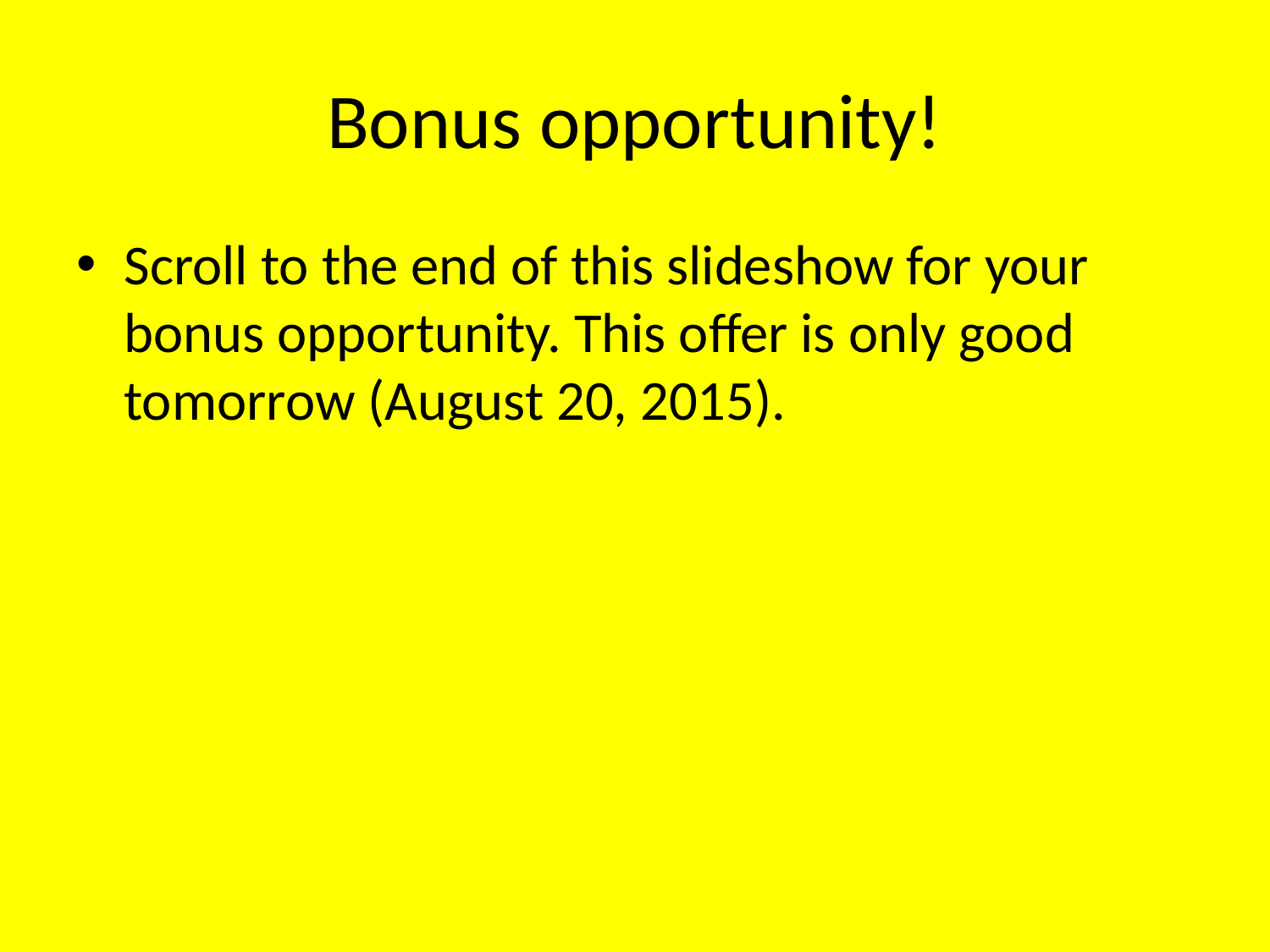

# Bonus opportunity!
Scroll to the end of this slideshow for your bonus opportunity. This offer is only good tomorrow (August 20, 2015).